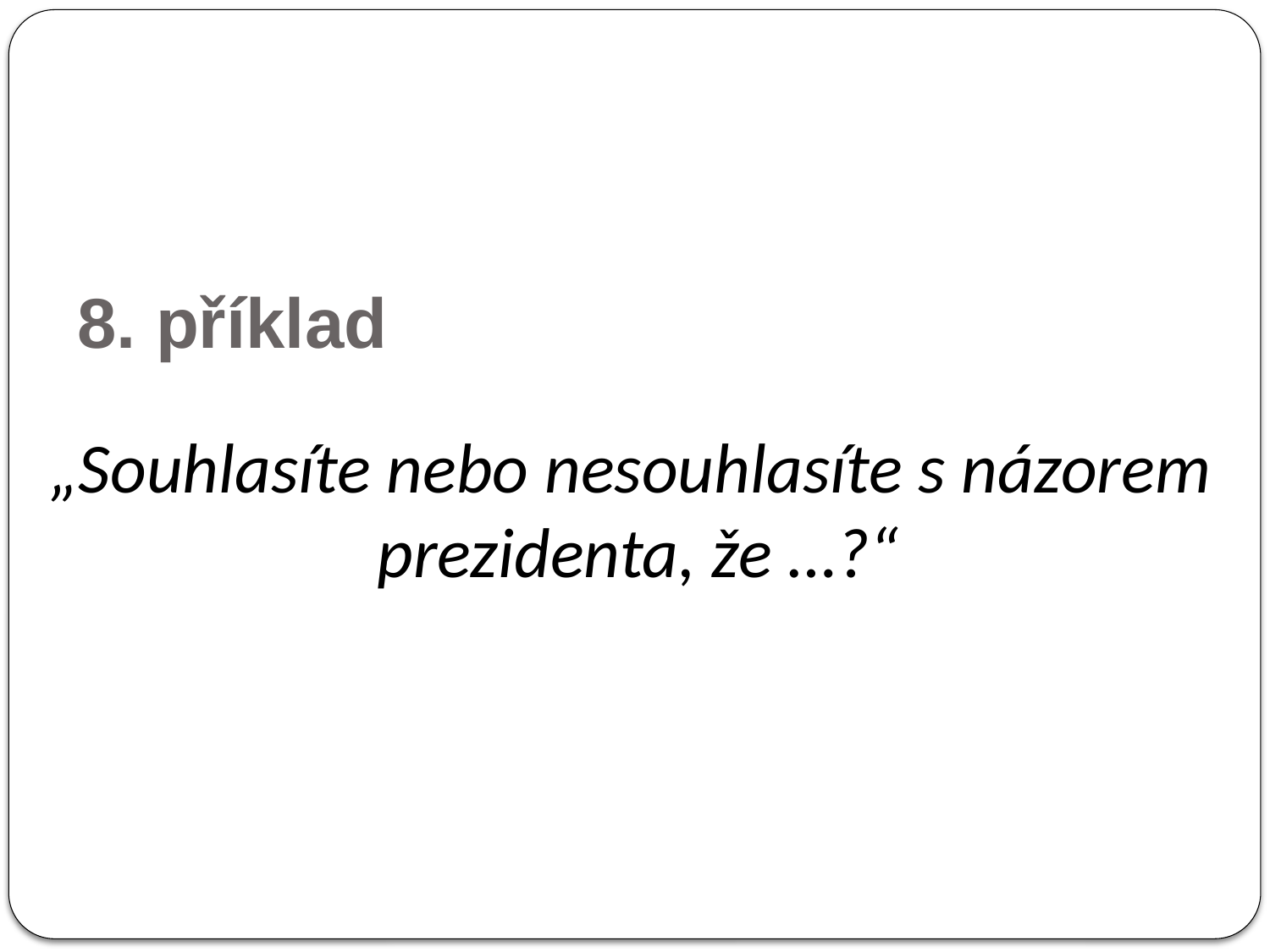

# 8. příklad
„Souhlasíte nebo nesouhlasíte s názorem
prezidenta, že …?“